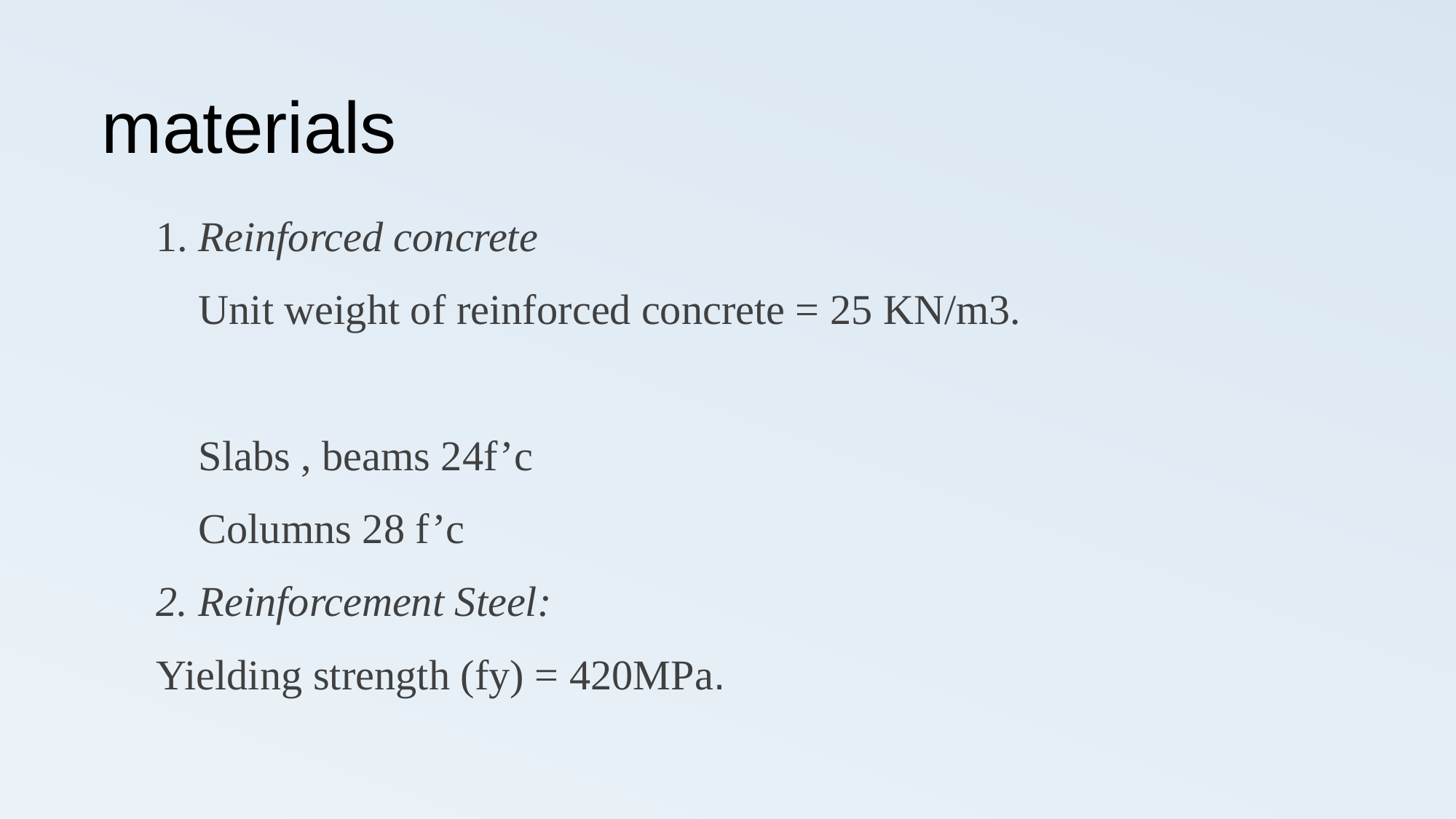

# materials
1. Reinforced concrete
    Unit weight of reinforced concrete = 25 KN/m3.

    Slabs , beams 24f’c
    Columns 28 f’c
2. Reinforcement Steel:
Yielding strength (fy) = 420MPa.